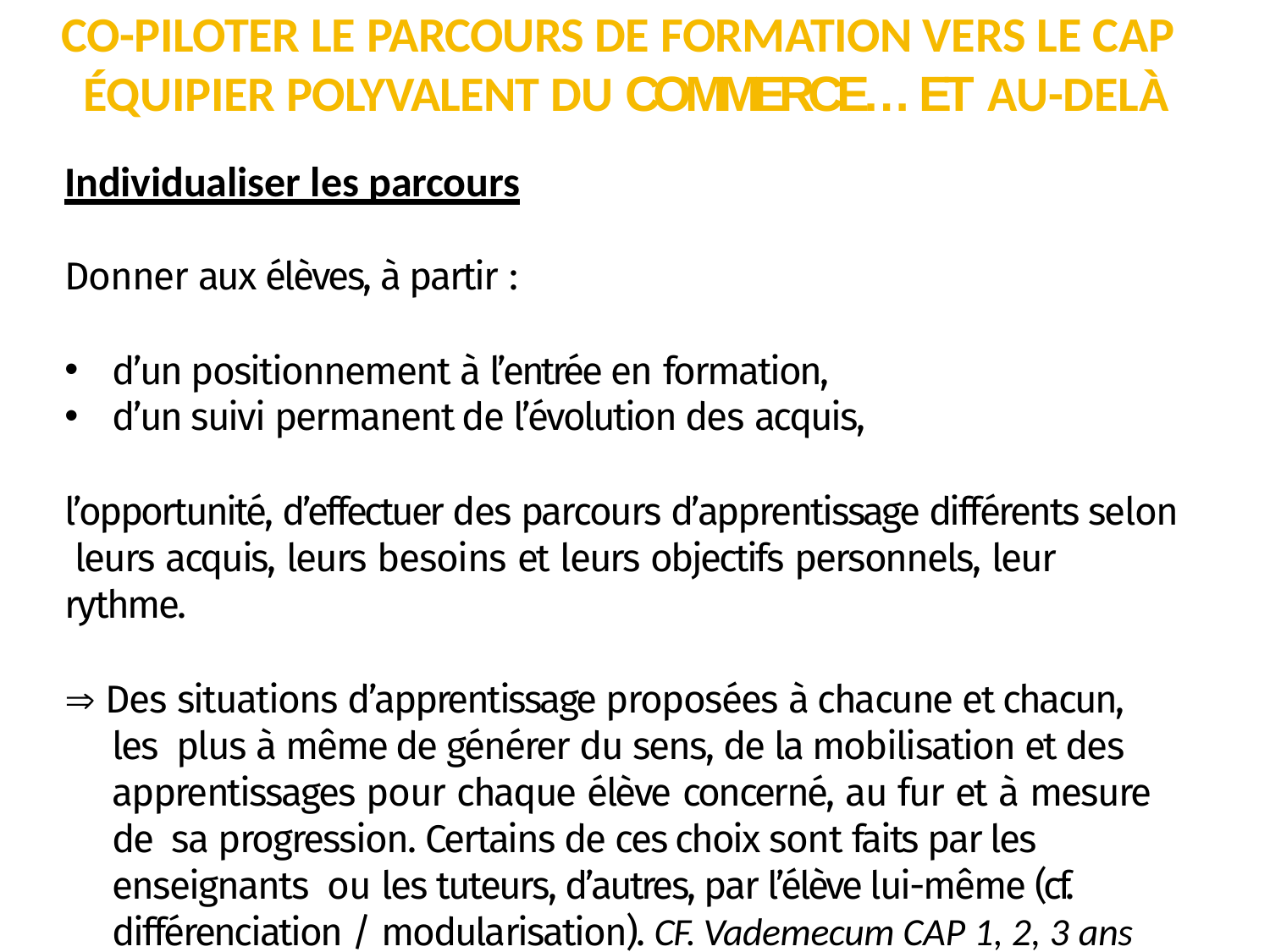

# CO-PILOTER LE PARCOURS DE FORMATION VERS LE CAP  ÉQUIPIER POLYVALENT DU COMMERCE… ET AU-DELÀ
Individualiser les parcours

Donner aux élèves, à partir :

d’un positionnement à l’entrée en formation,
d’un suivi permanent de l’évolution des acquis,

l’opportunité, d’effectuer des parcours d’apprentissage différents selon  leurs acquis, leurs besoins et leurs objectifs personnels, leur rythme.

⇒ Des situations d’apprentissage proposées à chacune et chacun, les  plus à même de générer du sens, de la mobilisation et des  apprentissages pour chaque élève concerné, au fur et à mesure de  sa progression. Certains de ces choix sont faits par les enseignants  ou les tuteurs, d’autres, par l’élève lui-même (cf. différenciation /  modularisation). CF. Vademecum CAP 1, 2, 3 ans